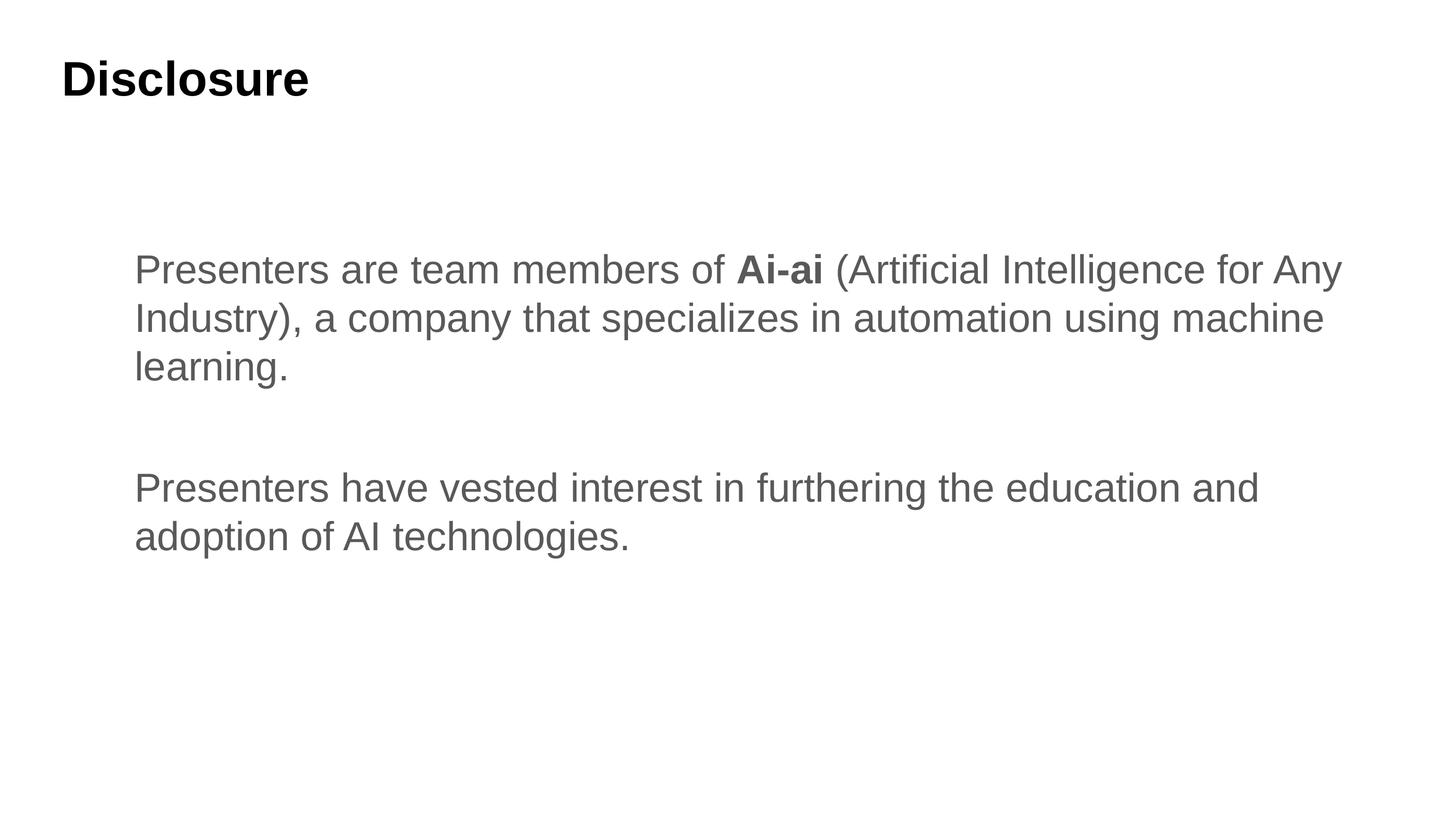

# Disclosure
Presenters are team members of Ai-ai (Artificial Intelligence for Any Industry), a company that specializes in automation using machine learning.

Presenters have vested interest in furthering the education and adoption of AI technologies.